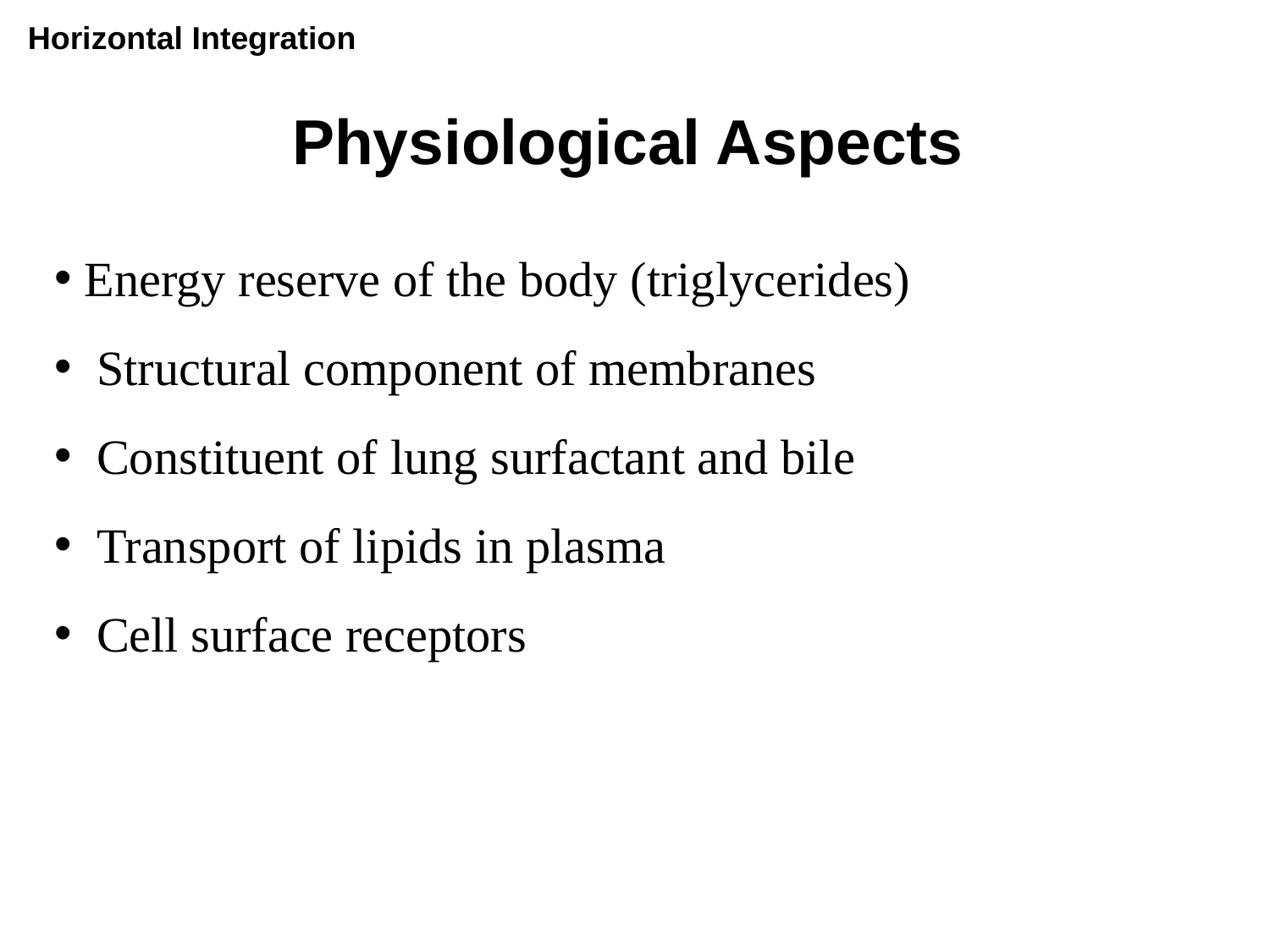

#
Horizontal Integration
Physiological Aspects
 Energy reserve of the body (triglycerides)
  Structural component of membranes
  Constituent of lung surfactant and bile
  Transport of lipids in plasma
  Cell surface receptors